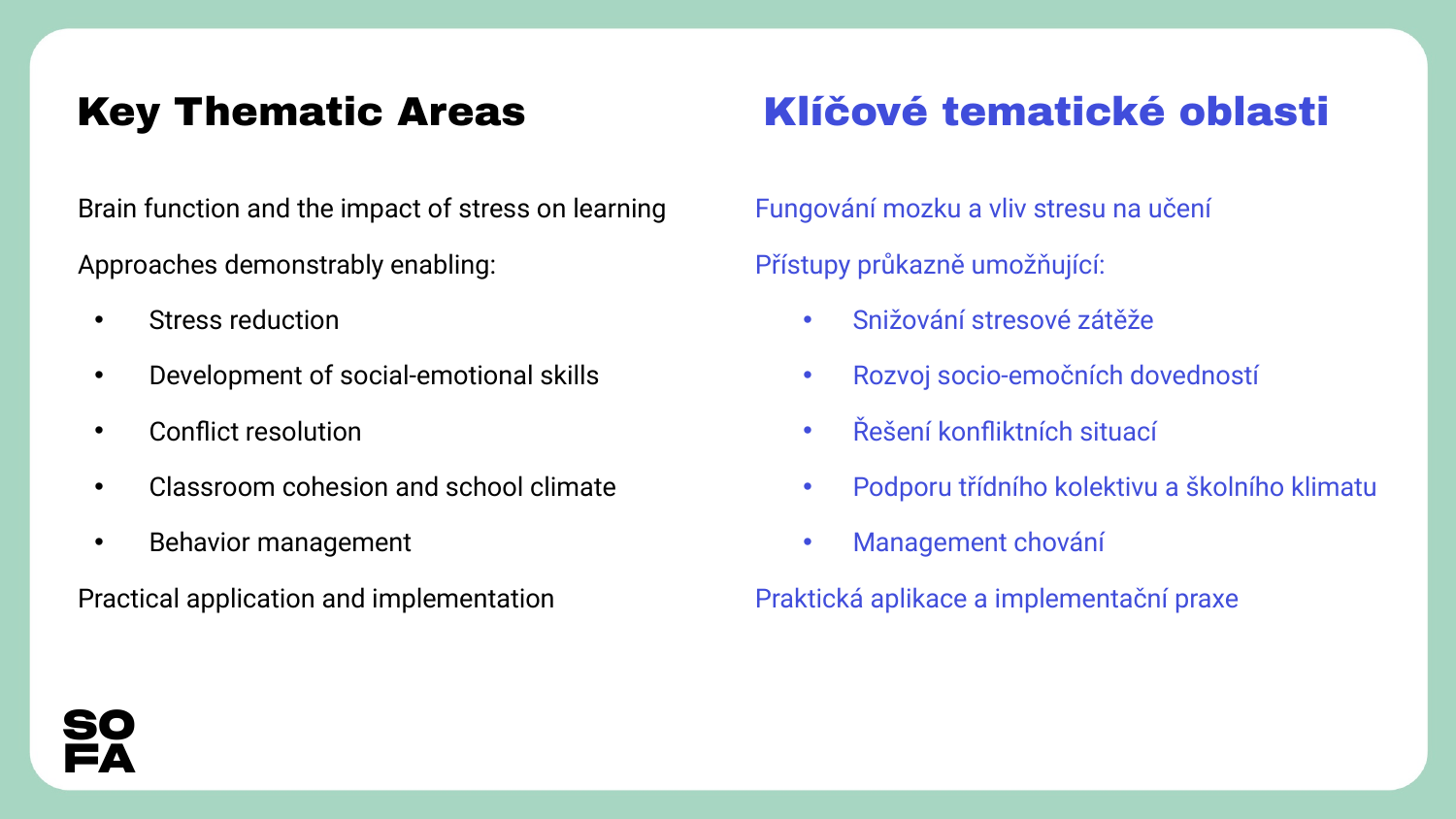

# Key Thematic Areas
Klíčové tematické oblasti
Brain function and the impact of stress on learning
Approaches demonstrably enabling:
Stress reduction
Development of social-emotional skills
Conflict resolution
Classroom cohesion and school climate
Behavior management
Practical application and implementation
Fungování mozku a vliv stresu na učení
Přístupy průkazně umožňující:
Snižování stresové zátěže
Rozvoj socio-emočních dovedností
Řešení konfliktních situací
Podporu třídního kolektivu a školního klimatu
Management chování
Praktická aplikace a implementační praxe